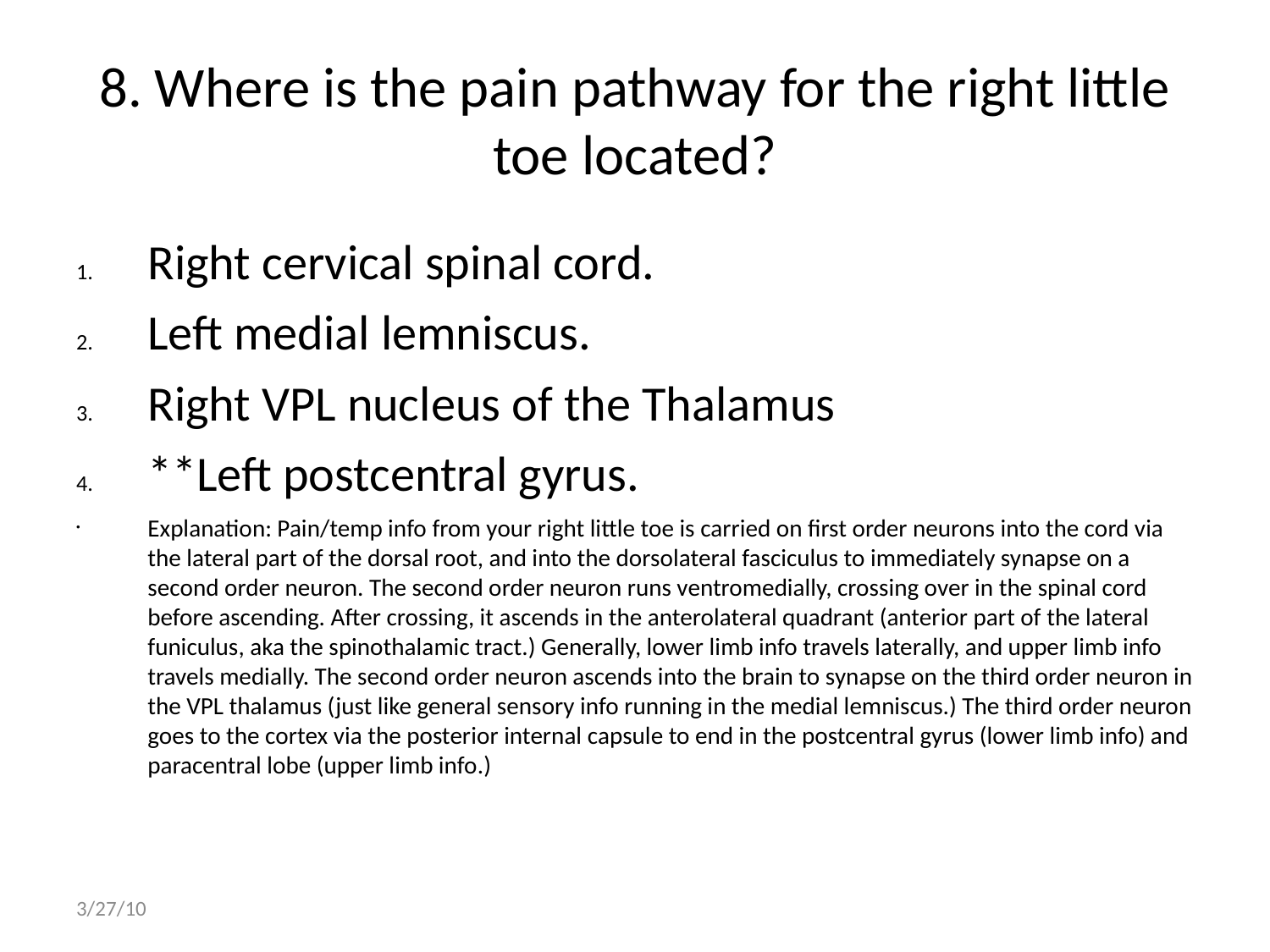

# 8. Where is the pain pathway for the right little toe located?
Right cervical spinal cord.
Left medial lemniscus.
Right VPL nucleus of the Thalamus
**Left postcentral gyrus.
Explanation: Pain/temp info from your right little toe is carried on first order neurons into the cord via the lateral part of the dorsal root, and into the dorsolateral fasciculus to immediately synapse on a second order neuron. The second order neuron runs ventromedially, crossing over in the spinal cord before ascending. After crossing, it ascends in the anterolateral quadrant (anterior part of the lateral funiculus, aka the spinothalamic tract.) Generally, lower limb info travels laterally, and upper limb info travels medially. The second order neuron ascends into the brain to synapse on the third order neuron in the VPL thalamus (just like general sensory info running in the medial lemniscus.) The third order neuron goes to the cortex via the posterior internal capsule to end in the postcentral gyrus (lower limb info) and paracentral lobe (upper limb info.)
3/27/10